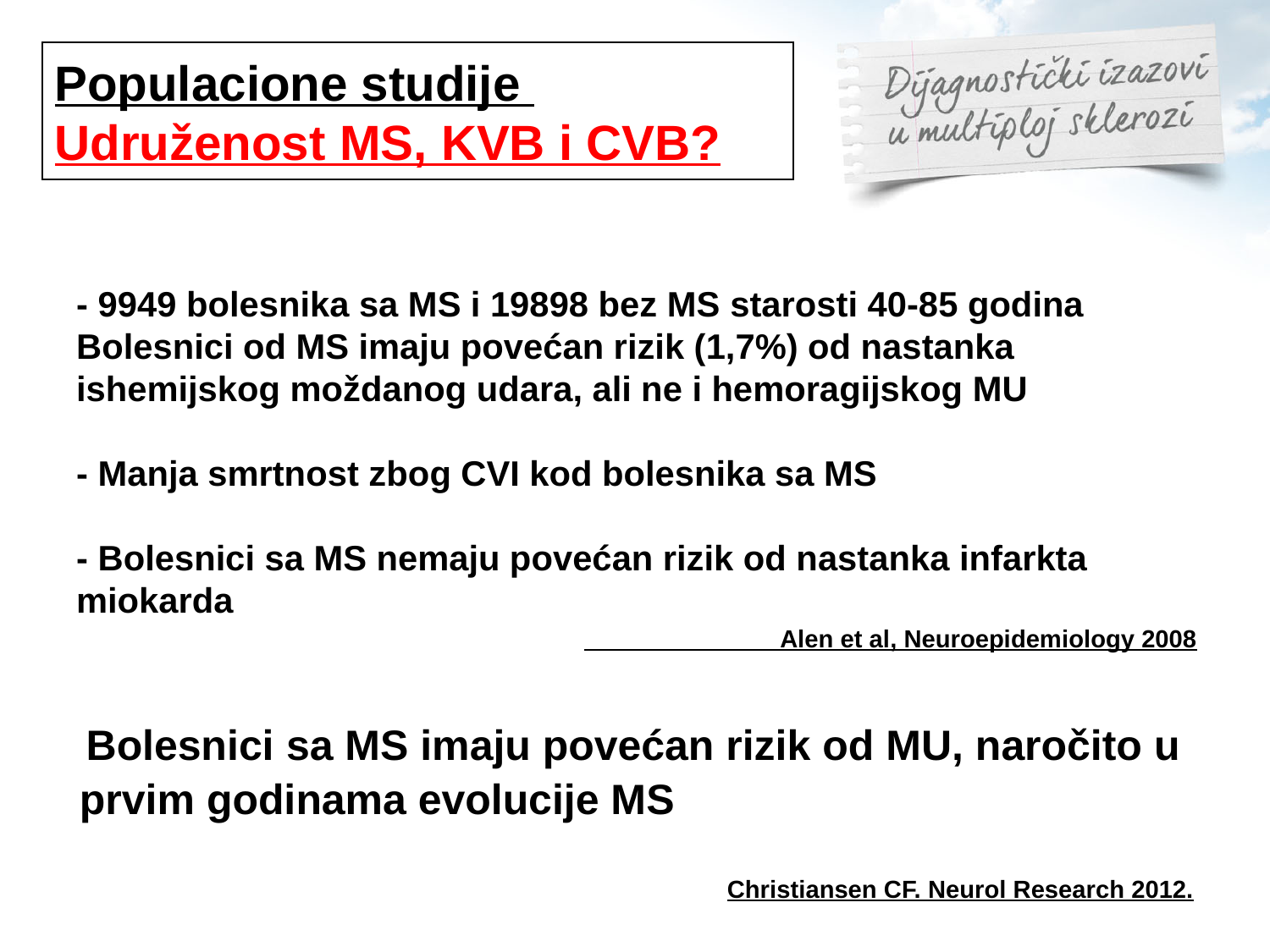

Populacione studije
Udruženost MS, KVB i CVB?

- 9949 bolesnika sa MS i 19898 bez MS starosti 40-85 godina
Bolesnici od MS imaju povećan rizik (1,7%) od nastanka ishemijskog moždanog udara, ali ne i hemoragijskog MU

- Manja smrtnost zbog CVI kod bolesnika sa MS

- Bolesnici sa MS nemaju povećan rizik od nastanka infarkta miokarda
				                            Alen et al, Neuroepidemiology 2008

  Bolesnici sa MS imaju povećan rizik od MU, naročito u prvim godinama evolucije MS
Christiansen CF. Neurol Research 2012.